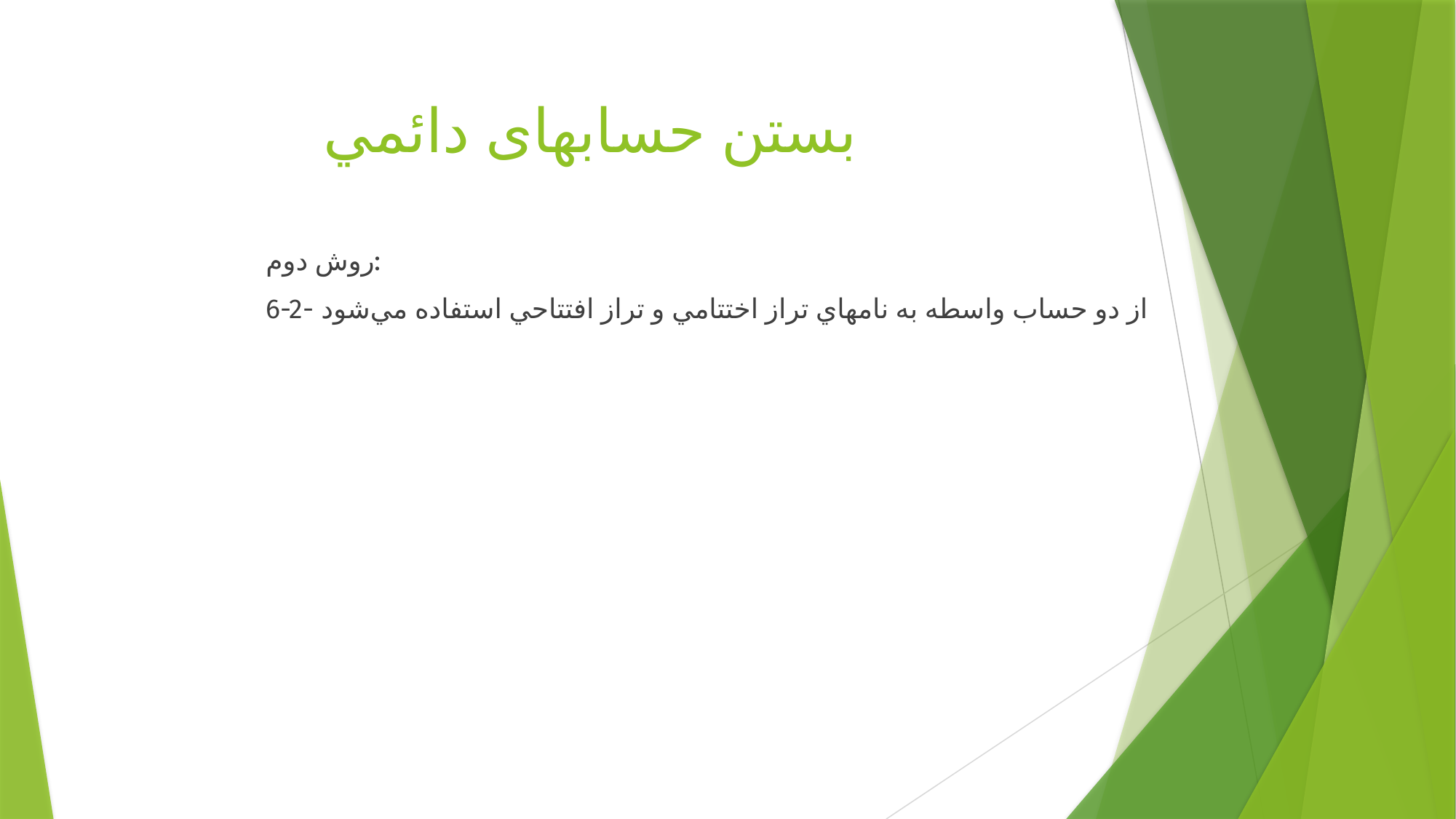

# بستن حسابهای دائمي
روش دوم:
6-2- از دو حساب واسطه به نامهاي تراز اختتامي و تراز افتتاحي استفاده مي‌شود